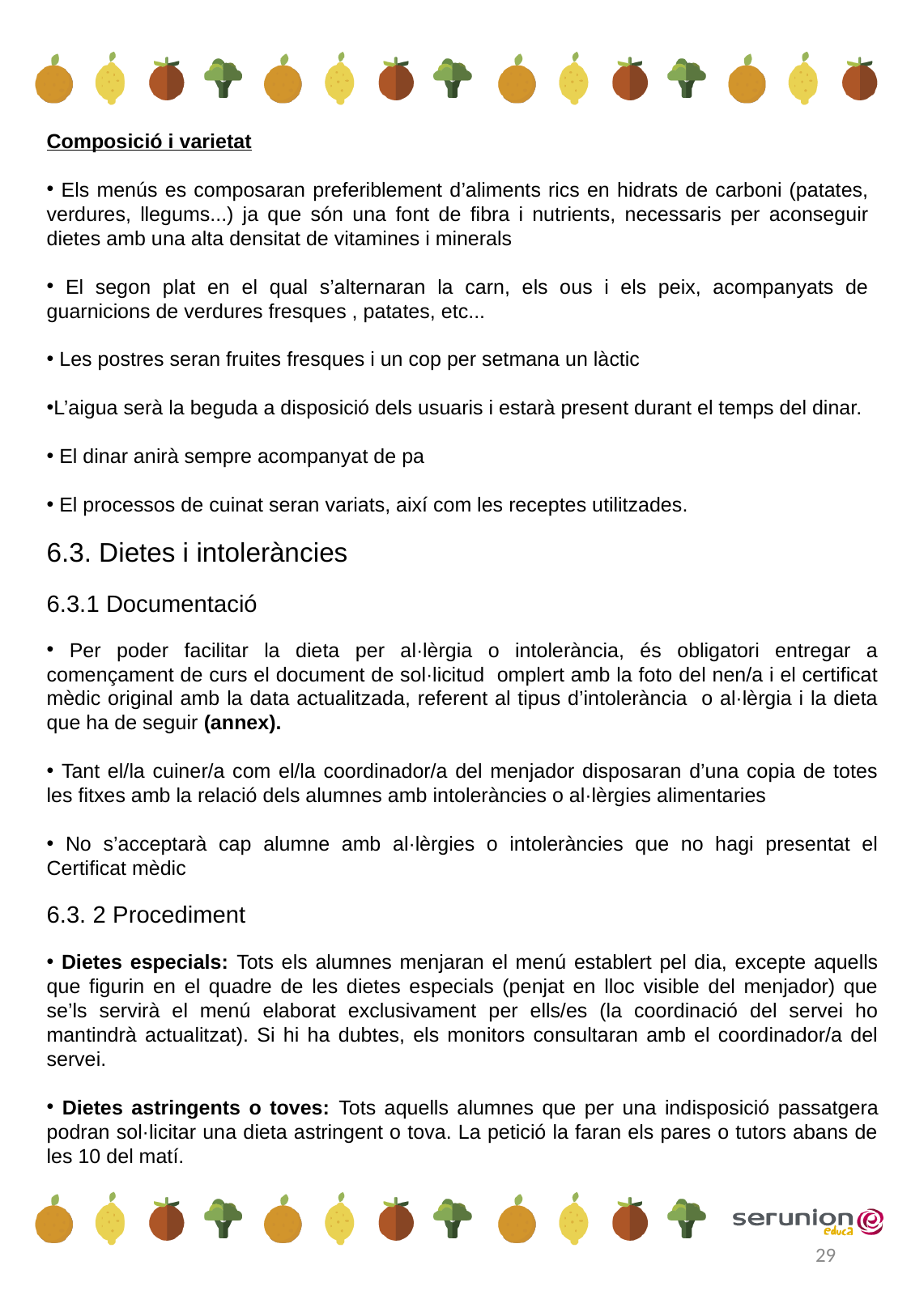

Composició i varietat

 Els menús es composaran preferiblement d’aliments rics en hidrats de carboni (patates, verdures, llegums...) ja que són una font de fibra i nutrients, necessaris per aconseguir dietes amb una alta densitat de vitamines i minerals

 El segon plat en el qual s’alternaran la carn, els ous i els peix, acompanyats de guarnicions de verdures fresques , patates, etc...

 Les postres seran fruites fresques i un cop per setmana un làctic

L’aigua serà la beguda a disposició dels usuaris i estarà present durant el temps del dinar.

 El dinar anirà sempre acompanyat de pa

 El processos de cuinat seran variats, així com les receptes utilitzades.

6.3. Dietes i intoleràncies

6.3.1 Documentació

 Per poder facilitar la dieta per al·lèrgia o intolerància, és obligatori entregar a començament de curs el document de sol·licitud  omplert amb la foto del nen/a i el certificat mèdic original amb la data actualitzada, referent al tipus d’intolerància  o al·lèrgia i la dieta que ha de seguir (annex).

 Tant el/la cuiner/a com el/la coordinador/a del menjador disposaran d’una copia de totes les fitxes amb la relació dels alumnes amb intoleràncies o al·lèrgies alimentaries

 No s’acceptarà cap alumne amb al·lèrgies o intoleràncies que no hagi presentat el Certificat mèdic

6.3. 2 Procediment

 Dietes especials: Tots els alumnes menjaran el menú establert pel dia, excepte aquells que figurin en el quadre de les dietes especials (penjat en lloc visible del menjador) que se’ls servirà el menú elaborat exclusivament per ells/es (la coordinació del servei ho mantindrà actualitzat). Si hi ha dubtes, els monitors consultaran amb el coordinador/a del servei.

 Dietes astringents o toves: Tots aquells alumnes que per una indisposició passatgera podran sol·licitar una dieta astringent o tova. La petició la faran els pares o tutors abans de les 10 del matí.
29